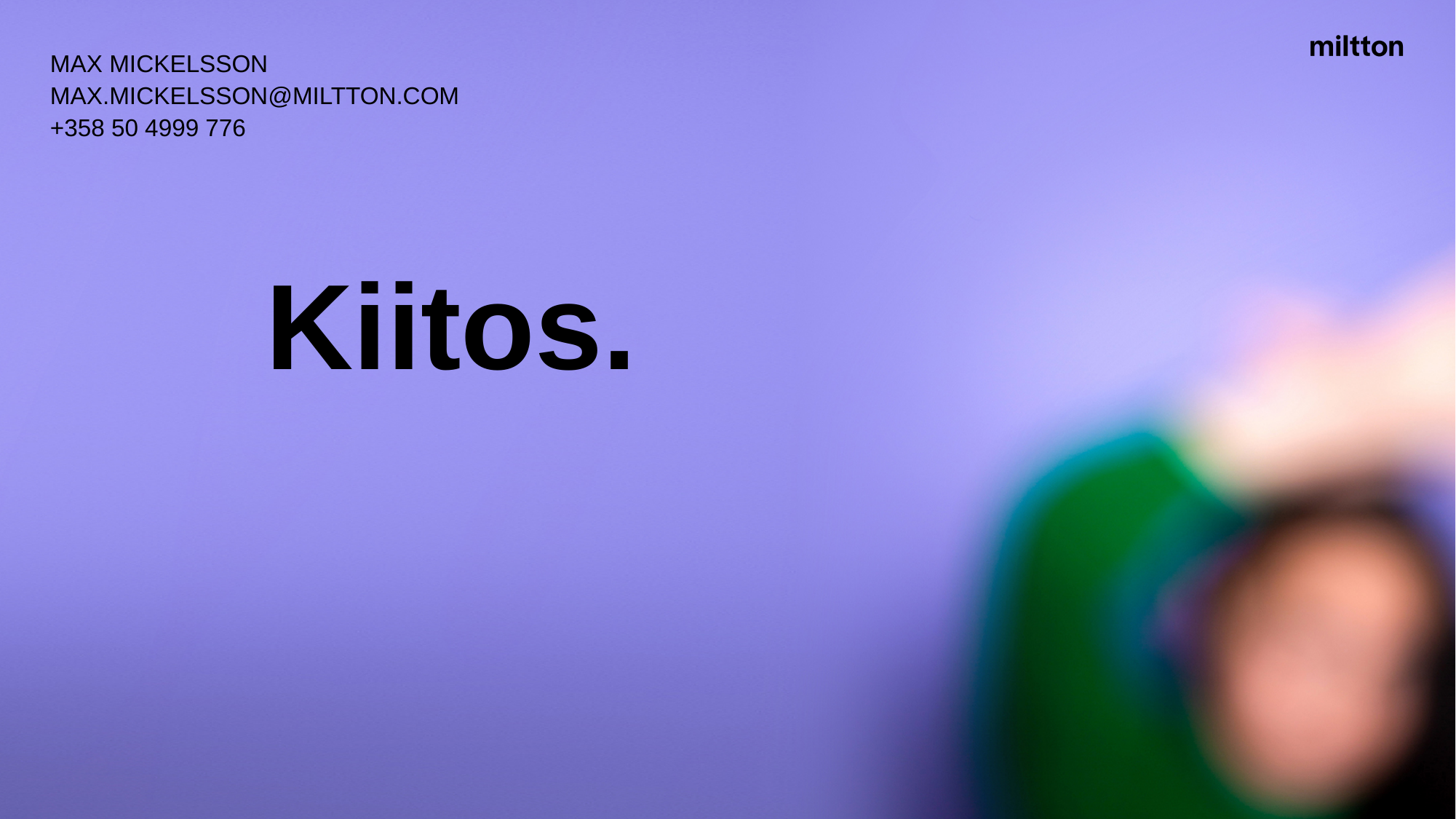

Max Mickelsson
max.mickelsson@miltton.com
+358 50 4999 776
Kiitos.